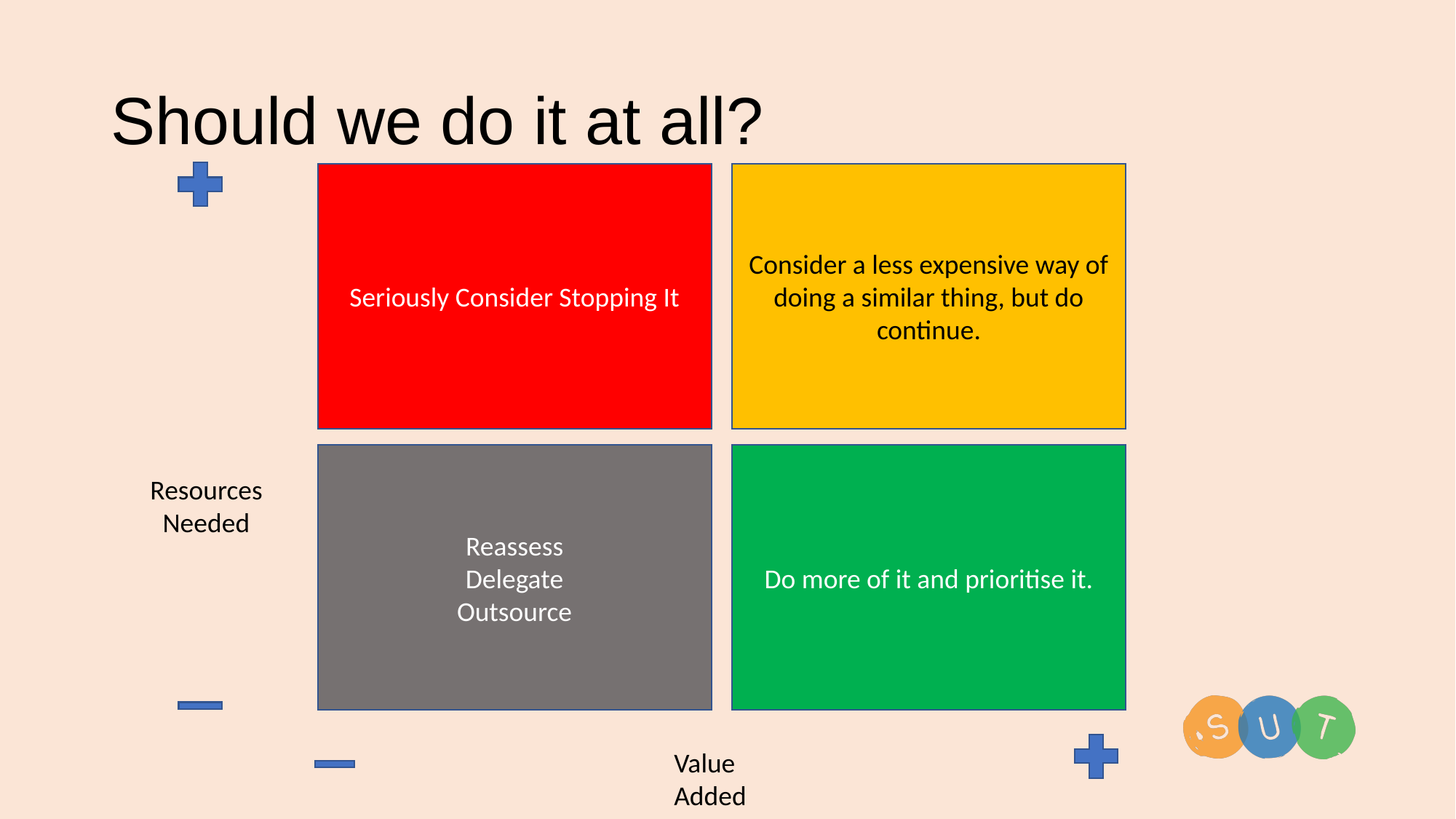

# Should we do it at all?

Seriously Consider Stopping It
Consider a less expensive way of doing a similar thing, but do continue.
Reassess
Delegate
Outsource
Do more of it and prioritise it.
Resources
Needed

Value Added